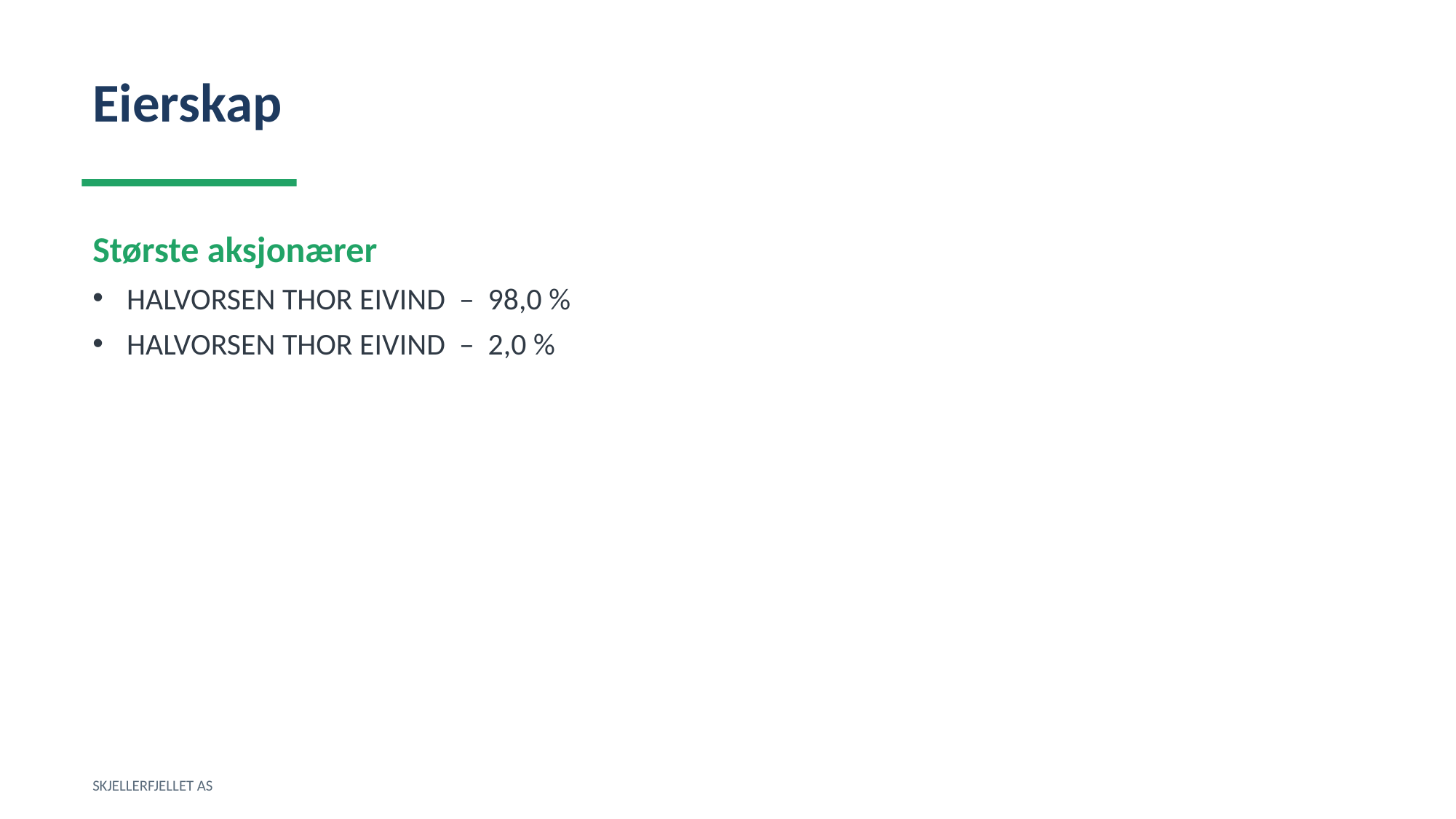

Eierskap

Største aksjonærer
HALVORSEN THOR EIVIND  –  98,0 %
HALVORSEN THOR EIVIND  –  2,0 %
SKJELLERFJELLET AS